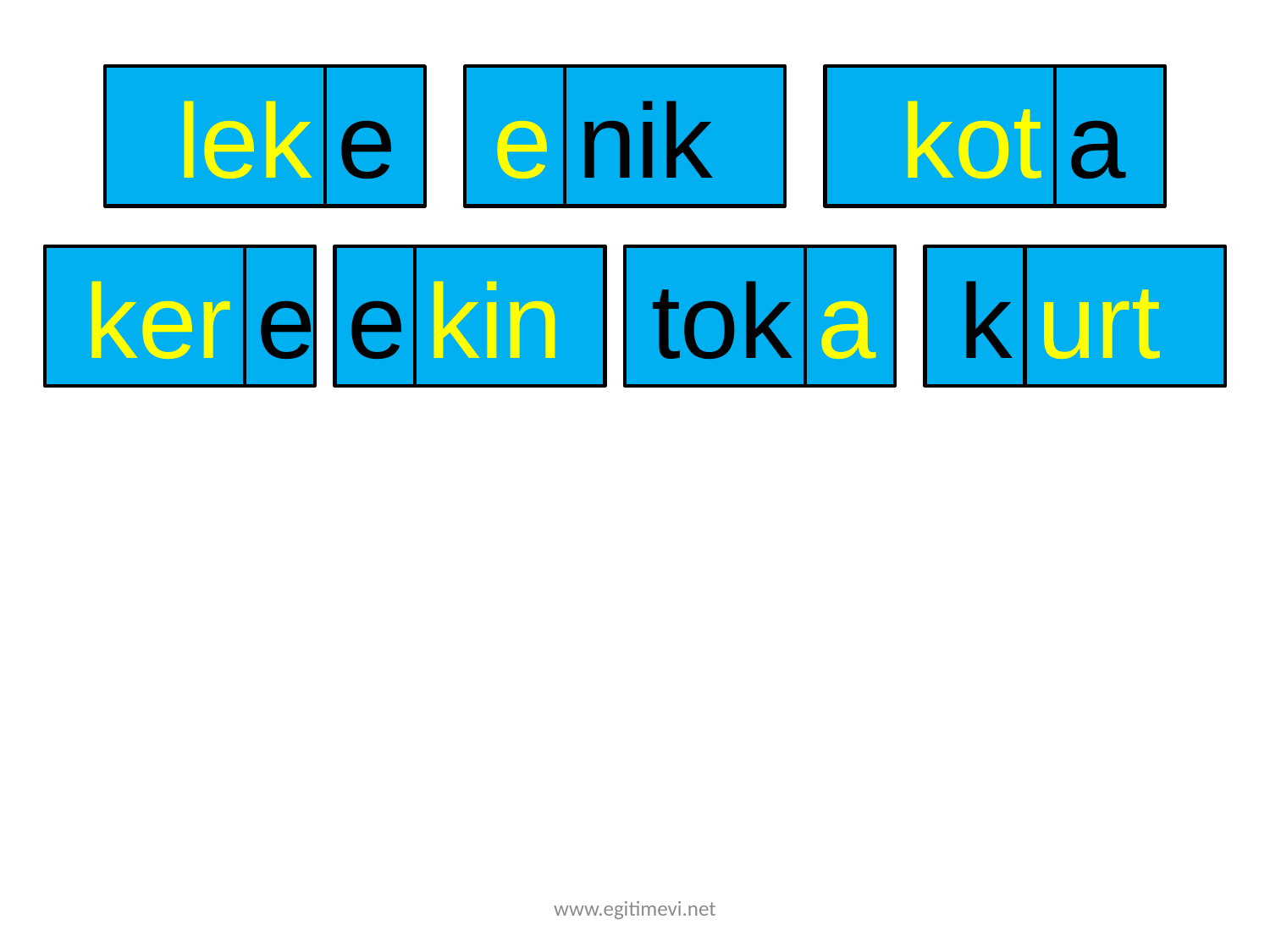

lek
e
e
nik
kot
a
ker
e
e
kin
tok
a
k
urt
www.egitimevi.net